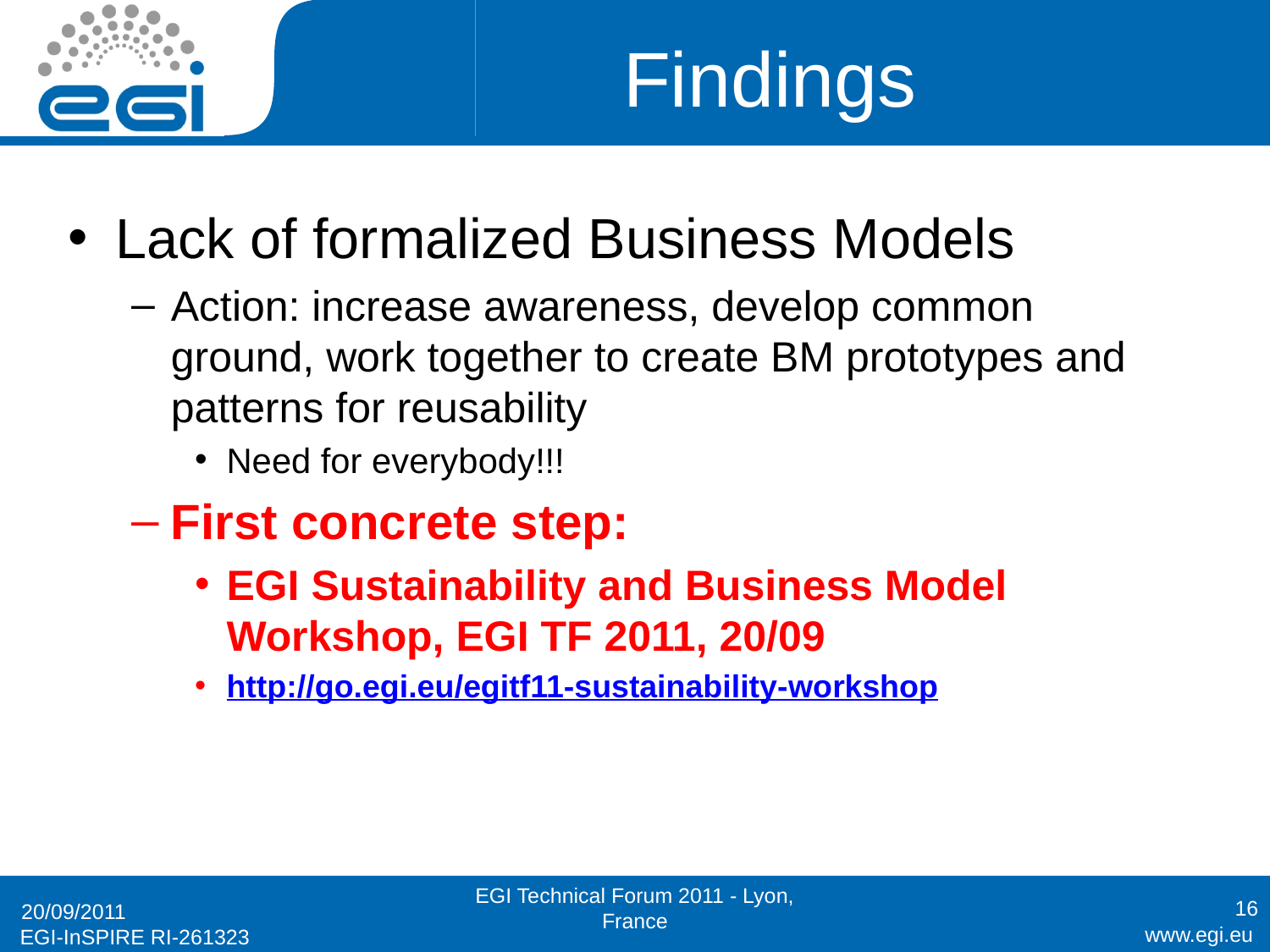

# Findings
Lack of formalized Business Models
Action: increase awareness, develop common ground, work together to create BM prototypes and patterns for reusability
Need for everybody!!!
First concrete step:
EGI Sustainability and Business Model Workshop, EGI TF 2011, 20/09
http://go.egi.eu/egitf11-sustainability-workshop

EGI Technical Forum 2011 - Lyon, France
16
20/09/2011